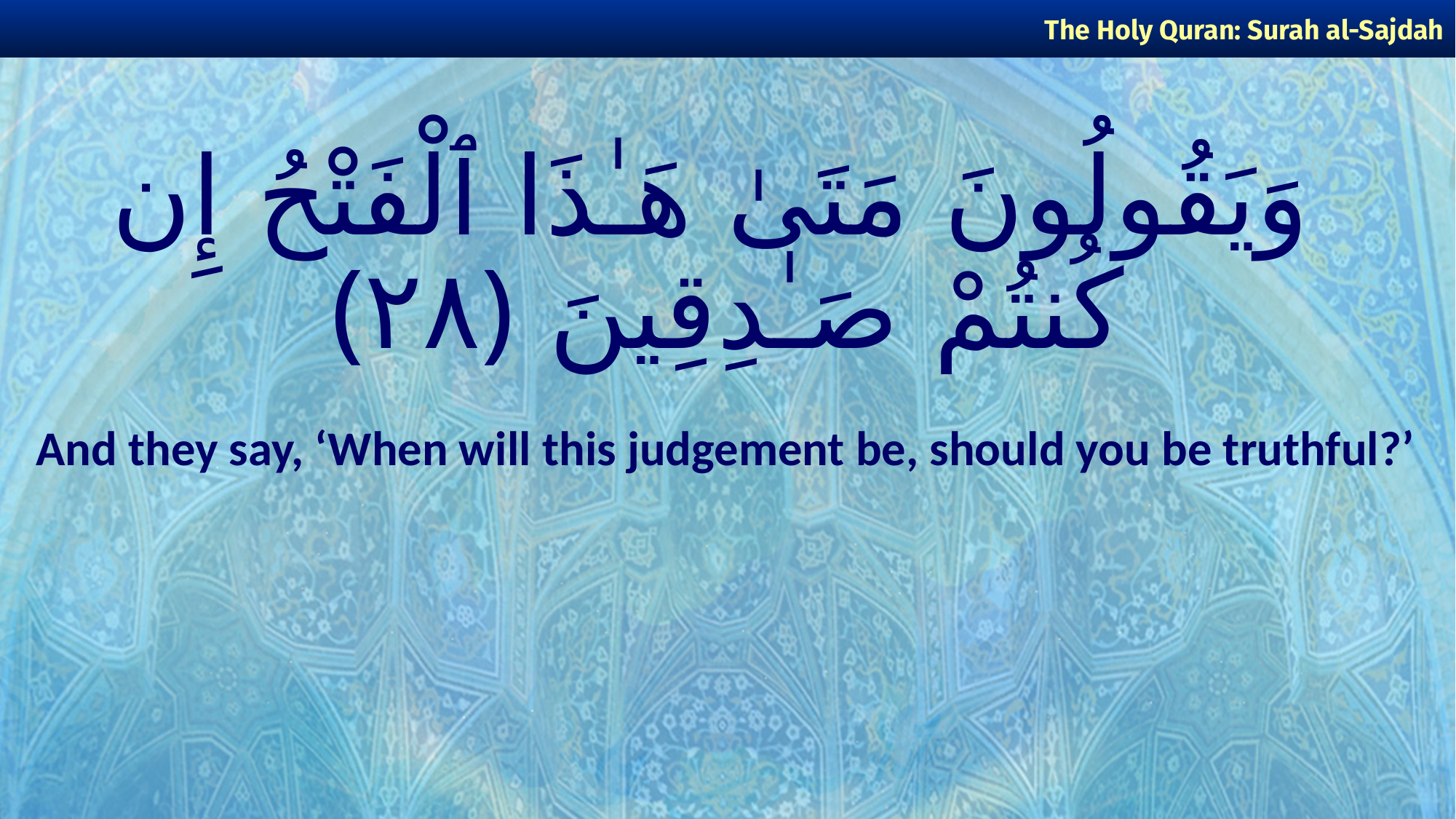

The Holy Quran: Surah al-Sajdah
# وَيَقُولُونَ مَتَىٰ هَـٰذَا ٱلْفَتْحُ إِن كُنتُمْ صَـٰدِقِينَ ﴿٢٨﴾
And they say, ‘When will this judgement be, should you be truthful?’